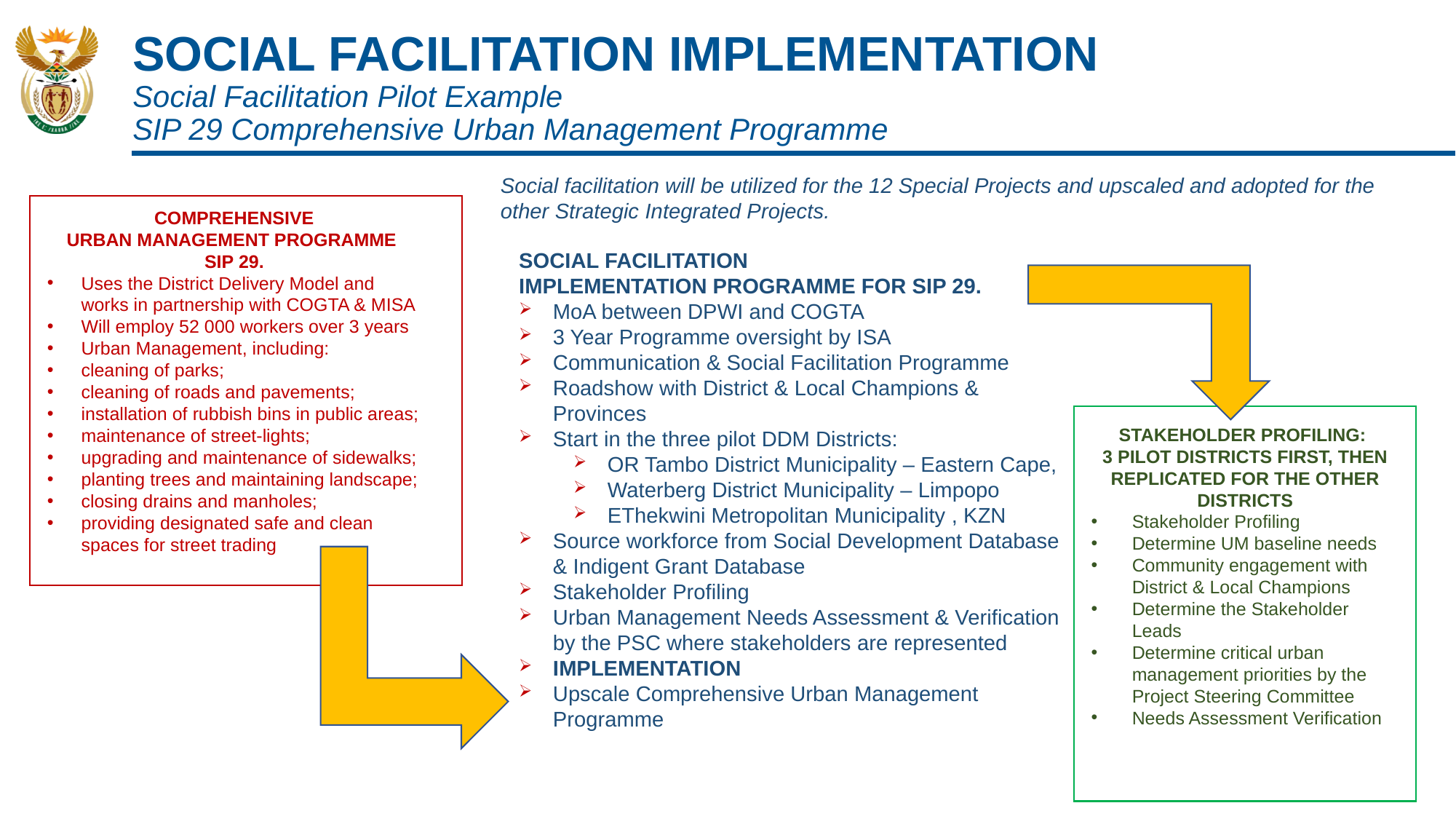

# SOCIAL FACILITATION IMPLEMENTATION Social Facilitation Pilot Example SIP 29 Comprehensive Urban Management Programme
Social facilitation will be utilized for the 12 Special Projects and upscaled and adopted for the other Strategic Integrated Projects.

COMPREHENSIVE
URBAN MANAGEMENT PROGRAMME
SIP 29.
Uses the District Delivery Model and works in partnership with COGTA & MISA
Will employ 52 000 workers over 3 years
Urban Management, including:
cleaning of parks;
cleaning of roads and pavements;
installation of rubbish bins in public areas;
maintenance of street-lights;
upgrading and maintenance of sidewalks;
planting trees and maintaining landscape;
closing drains and manholes;
providing designated safe and clean spaces for street trading
SOCIAL FACILITATION
IMPLEMENTATION PROGRAMME FOR SIP 29.
MoA between DPWI and COGTA
3 Year Programme oversight by ISA
Communication & Social Facilitation Programme
Roadshow with District & Local Champions & Provinces
Start in the three pilot DDM Districts:
OR Tambo District Municipality – Eastern Cape,
Waterberg District Municipality – Limpopo
EThekwini Metropolitan Municipality , KZN
Source workforce from Social Development Database & Indigent Grant Database
Stakeholder Profiling
Urban Management Needs Assessment & Verification by the PSC where stakeholders are represented
IMPLEMENTATION
Upscale Comprehensive Urban Management Programme

STAKEHOLDER PROFILING:
3 PILOT DISTRICTS FIRST, THEN REPLICATED FOR THE OTHER DISTRICTS
Stakeholder Profiling
Determine UM baseline needs
Community engagement with District & Local Champions
Determine the Stakeholder Leads
Determine critical urban management priorities by the Project Steering Committee
Needs Assessment Verification